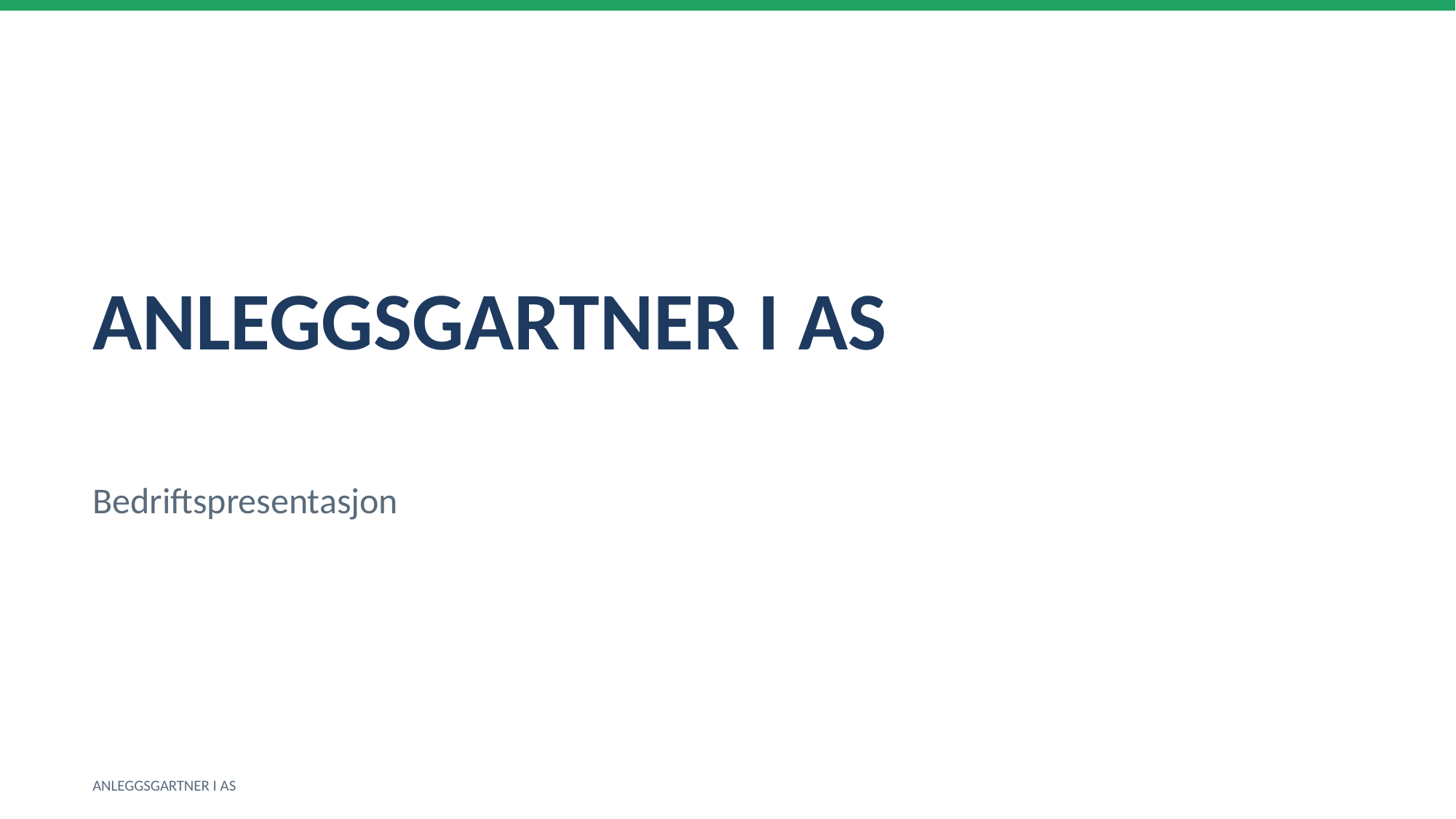

ANLEGGSGARTNER I AS
Bedriftspresentasjon
ANLEGGSGARTNER I AS